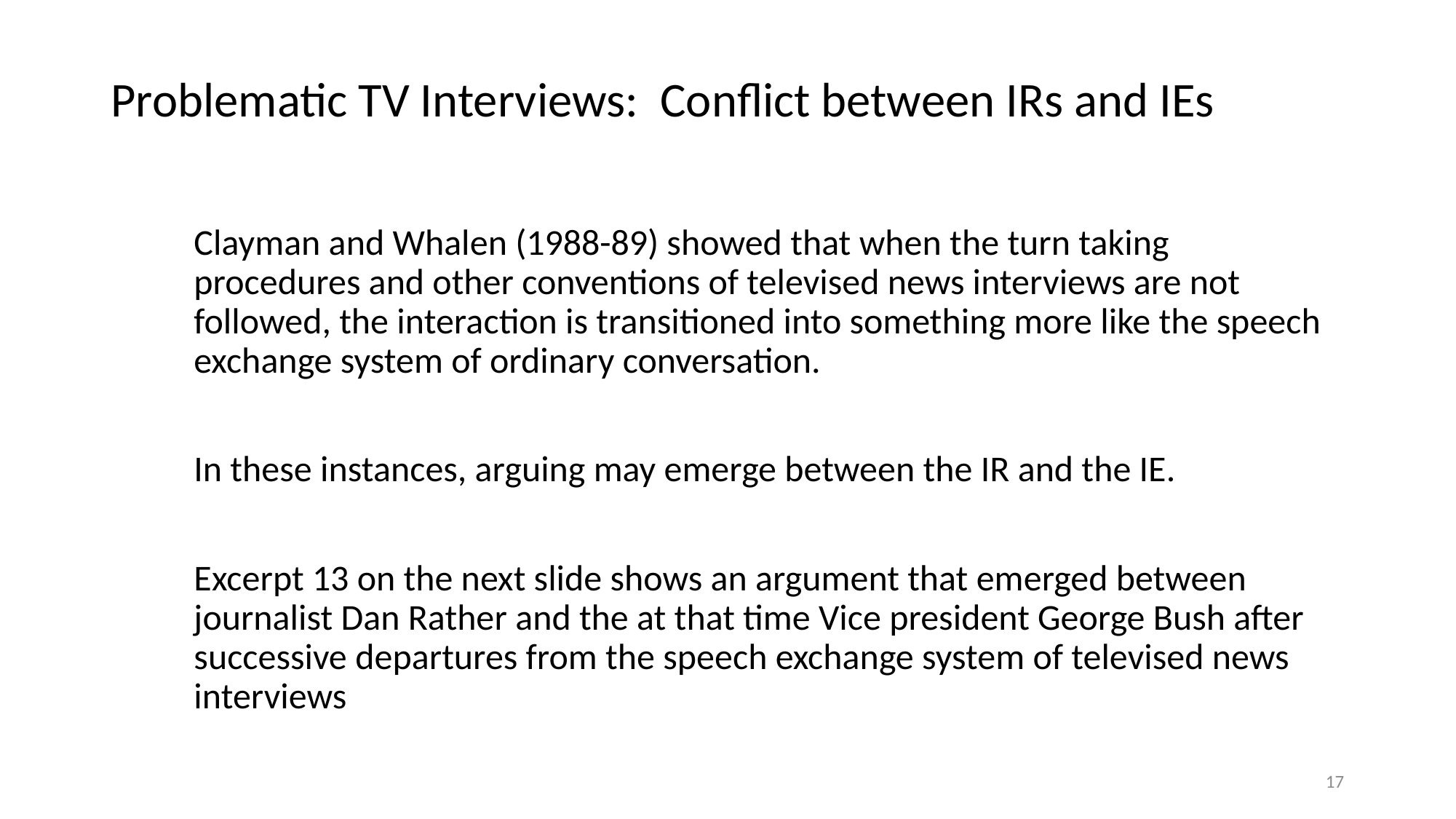

# Problematic TV Interviews:  Conflict between IRs and IEs
Clayman and Whalen (1988-89) showed that when the turn taking procedures and other conventions of televised news interviews are not followed, the interaction is transitioned into something more like the speech exchange system of ordinary conversation.

In these instances, arguing may emerge between the IR and the IE.

Excerpt 13 on the next slide shows an argument that emerged between journalist Dan Rather and the at that time Vice president George Bush after successive departures from the speech exchange system of televised news interviews
17